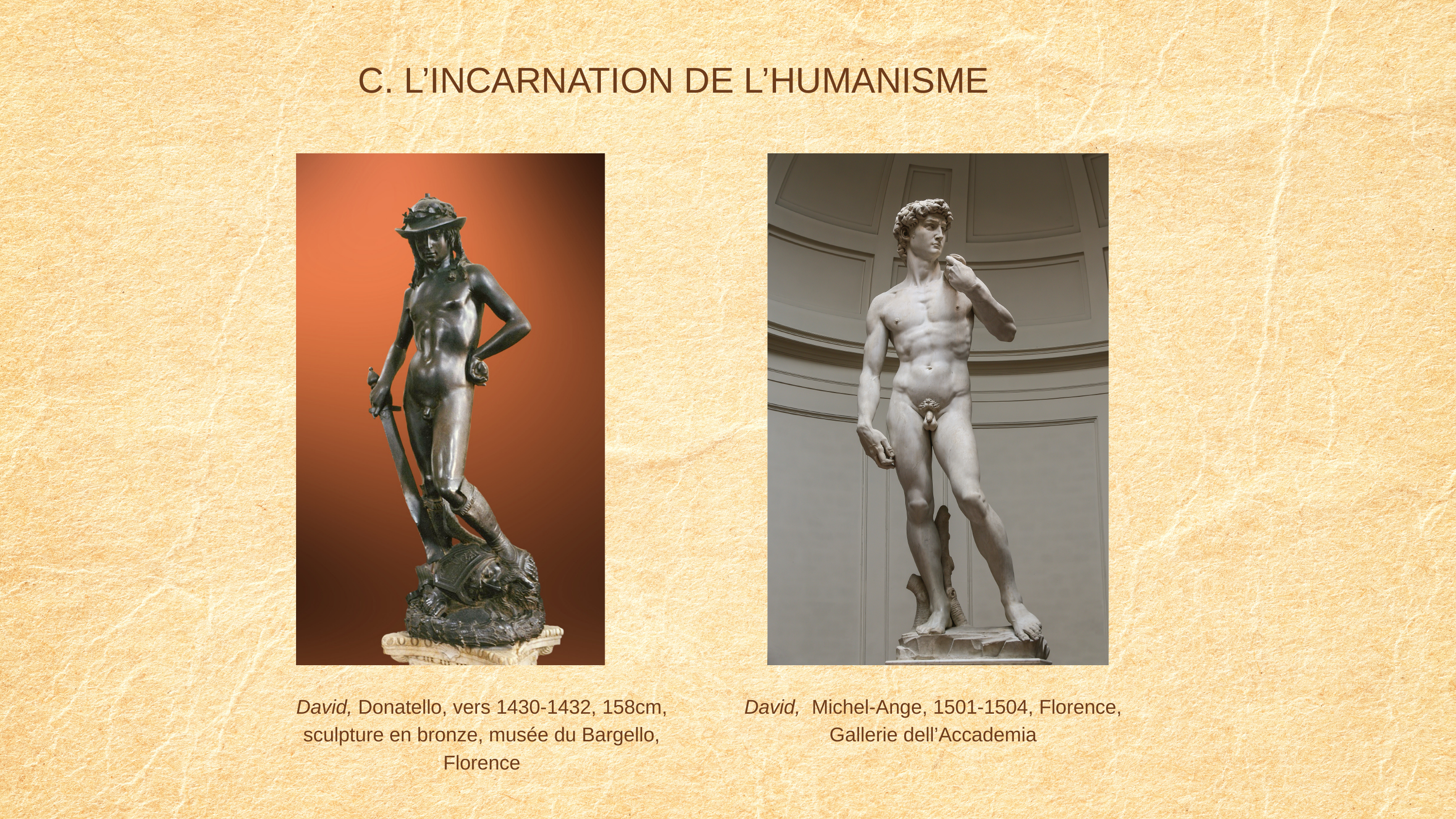

C. L’INCARNATION DE L’HUMANISME

David, Donatello, vers 1430-1432, 158cm, sculpture en bronze, musée du Bargello, Florence
David,  Michel-Ange, 1501-1504, Florence, Gallerie dell’Accademia